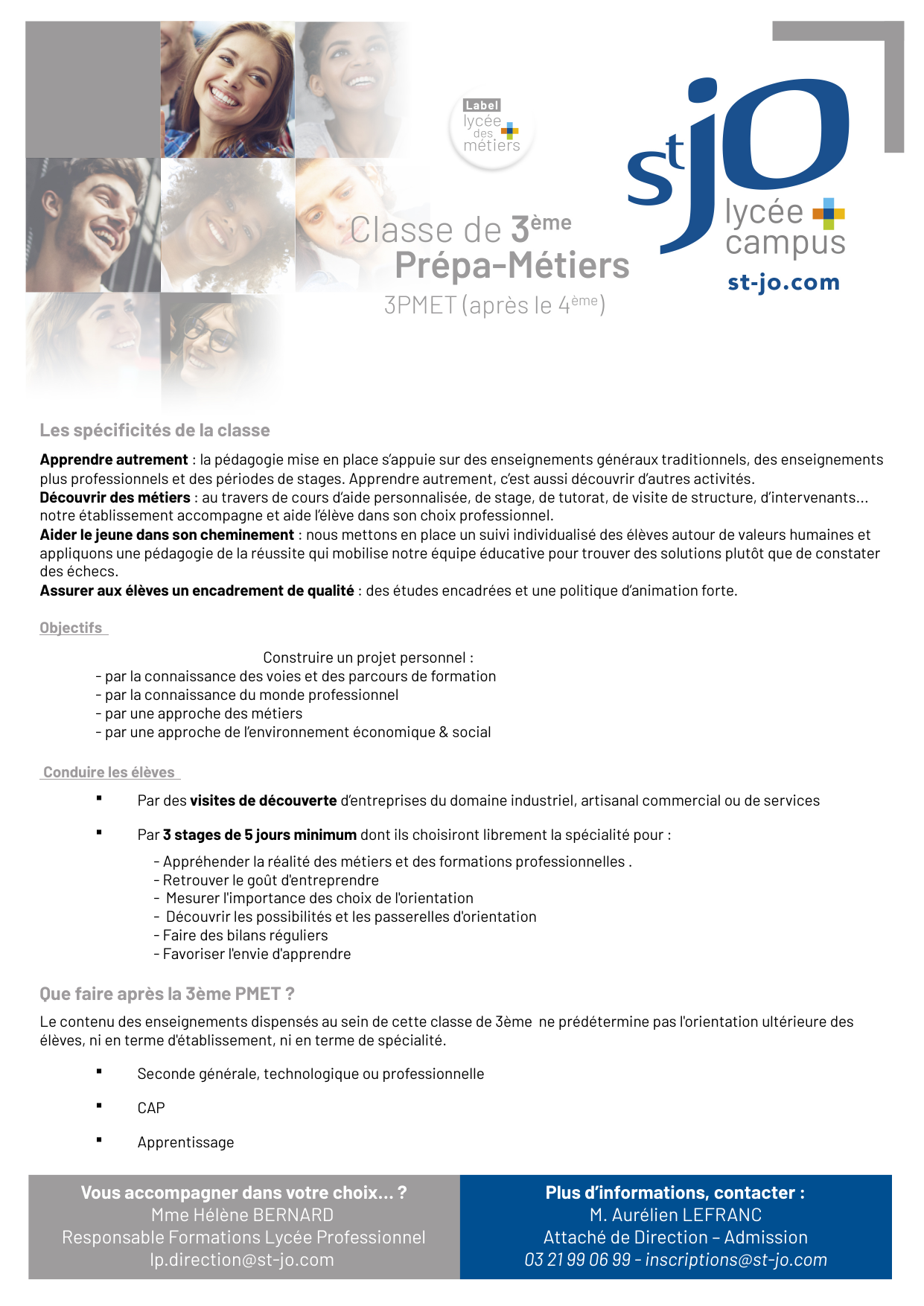

Les spécificités de la classe
Apprendre autrement : la pédagogie mise en place s’appuie sur des enseignements généraux traditionnels, des enseignements plus professionnels et des périodes de stages. Apprendre autrement, c’est aussi découvrir d’autres activités.
Découvrir des métiers : au travers de cours d‘aide personnalisée, de stage, de tutorat, de visite de structure, d’intervenants... notre établissement accompagne et aide l’élève dans son choix professionnel.
Aider le jeune dans son cheminement : nous mettons en place un suivi individualisé des élèves autour de valeurs humaines et appliquons une pédagogie de la réussite qui mobilise notre équipe éducative pour trouver des solutions plutôt que de constater des échecs.
Assurer aux élèves un encadrement de qualité : des études encadrées et une politique d’animation forte.
Objectifs

		Construire un projet personnel :
- par la connaissance des voies et des parcours de formation
- par la connaissance du monde professionnel
- par une approche des métiers
- par une approche de l’environnement économique & social
 Conduire les élèves

Par des visites de découverte d’entreprises du domaine industriel, artisanal commercial ou de services
Par 3 stages de 5 jours minimum dont ils choisiront librement la spécialité pour :
 - Appréhender la réalité des métiers et des formations professionnelles .
 - Retrouver le goût d'entreprendre
 -  Mesurer l'importance des choix de l'orientation
 -  Découvrir les possibilités et les passerelles d'orientation
 - Faire des bilans réguliers
 - Favoriser l'envie d'apprendre
Que faire après la 3ème PMET ?
Le contenu des enseignements dispensés au sein de cette classe de 3ème  ne prédétermine pas l'orientation ultérieure des élèves, ni en terme d'établissement, ni en terme de spécialité.
Seconde générale, technologique ou professionnelle
CAP
Apprentissage

Vous accompagner dans votre choix… ?
Mme Hélène BERNARD
Responsable Formations Lycée Professionnel
lp.direction@st-jo.com

Plus d’informations, contacter :
M. Aurélien LEFRANC
Attaché de Direction – Admission
03 21 99 06 99 - inscriptions@st-jo.com